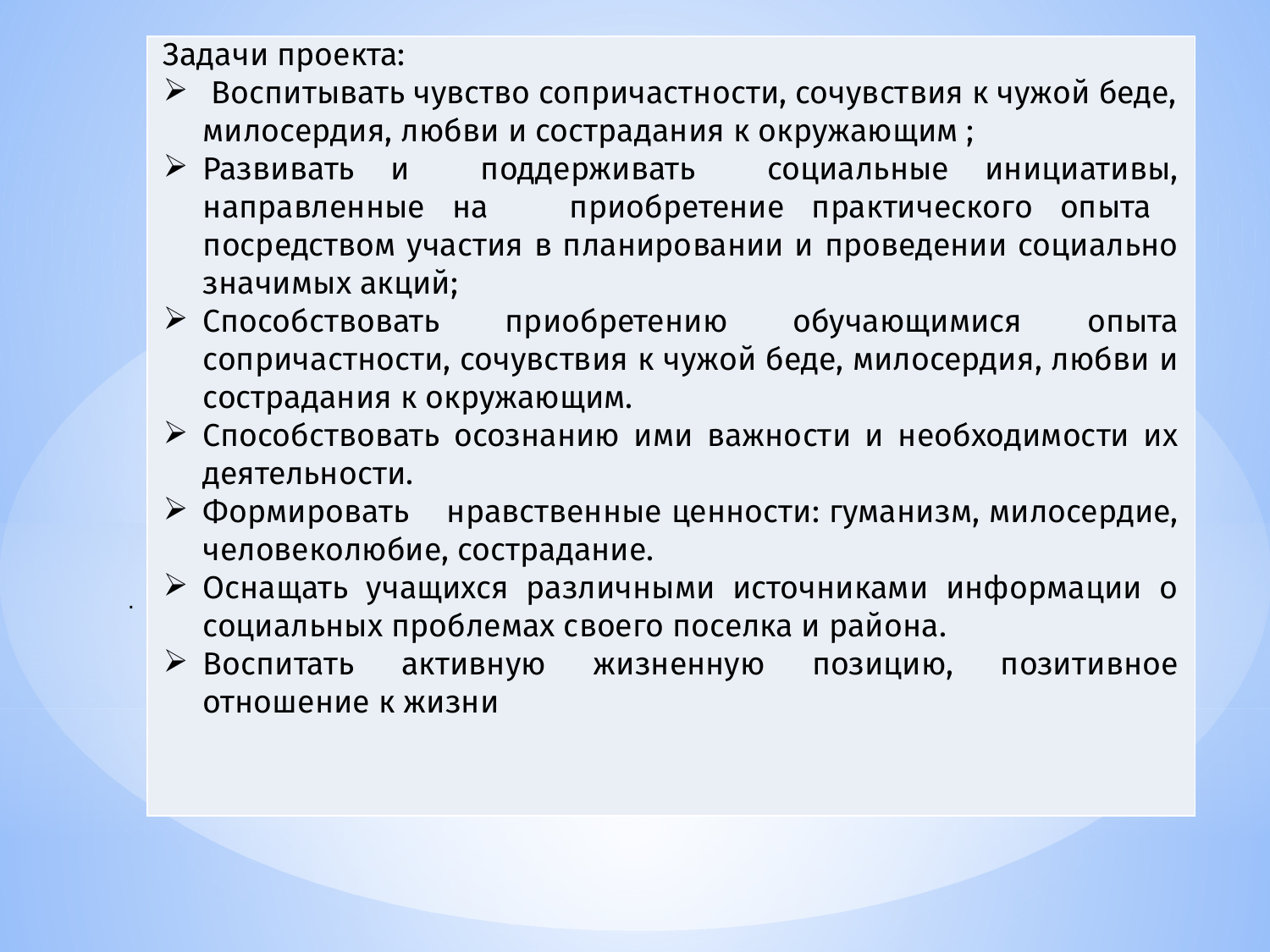

| Задачи проекта: Воспитывать чувство сопричастности, сочувствия к чужой беде, милосердия, любви и сострадания к окружающим ; Развивать и поддерживать социальные инициативы, направленные на приобретение практического опыта посредством участия в планировании и проведении социально значимых акций; Способствовать приобретению обучающимися опыта сопричастности, сочувствия к чужой беде, милосердия, любви и сострадания к окружающим. Способствовать осознанию ими важности и необходимости их деятельности. Формировать нравственные ценности: гуманизм, милосердие, человеколюбие, сострадание. Оснащать учащихся различными источниками информации о социальных проблемах своего поселка и района. Воспитать активную жизненную позицию, позитивное отношение к жизни |
| --- |
.